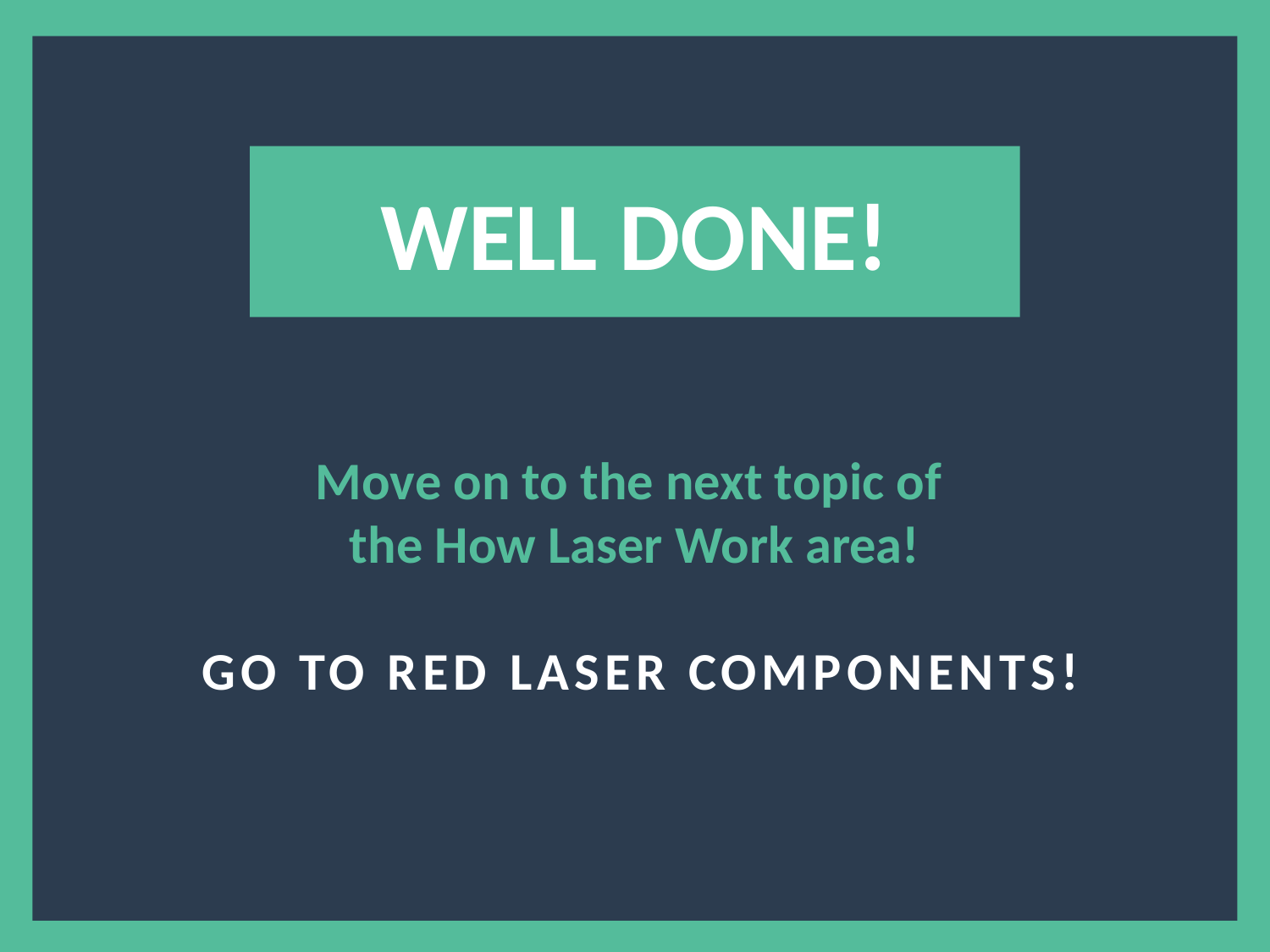

?

WELL DONE!
Move on to the next topic of
the How Laser Work area!

 GO TO RED LASER COMPONENTS!
5